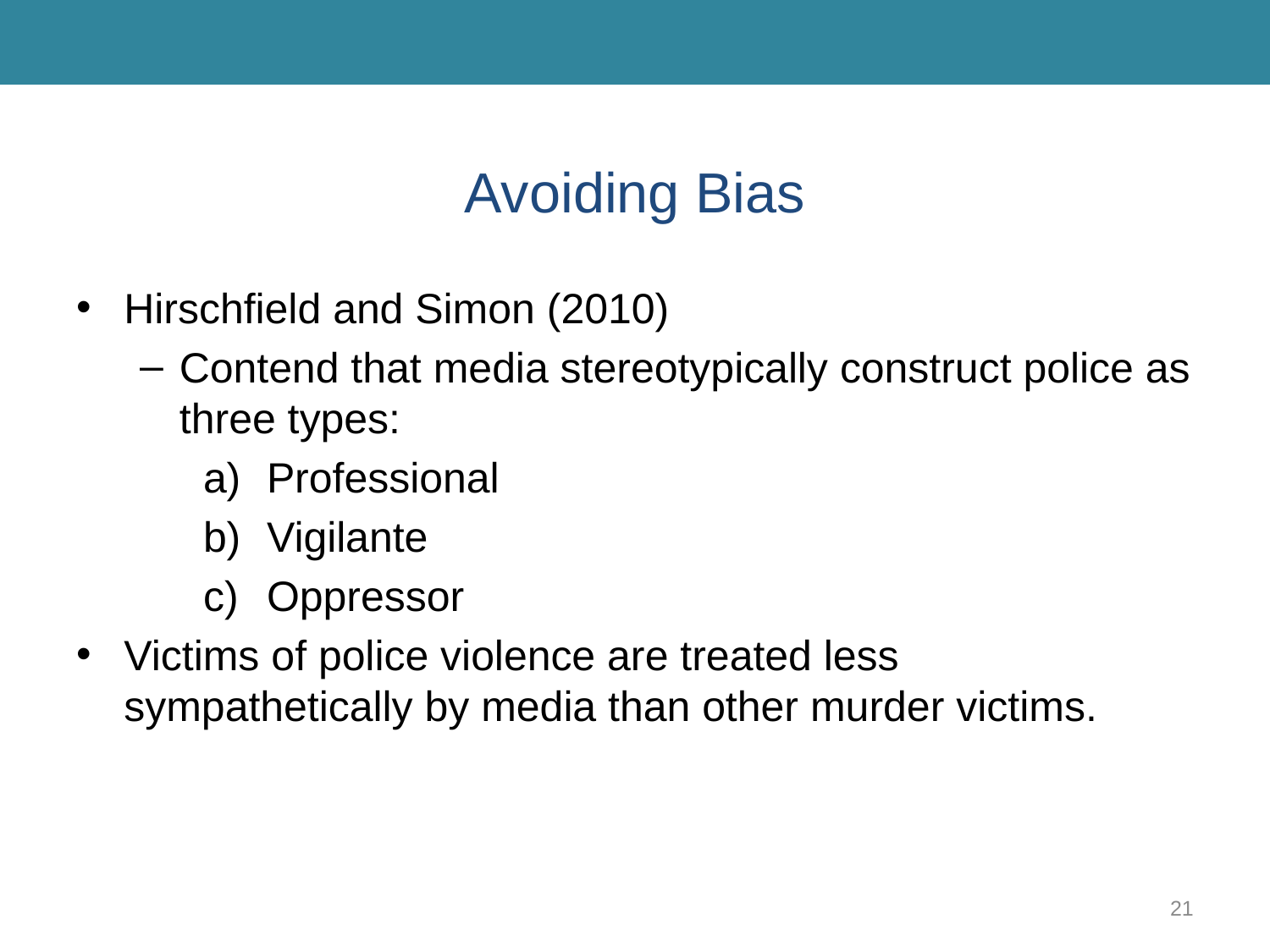

# Avoiding Bias
Hirschfield and Simon (2010)
Contend that media stereotypically construct police as three types:
Professional
Vigilante
Oppressor
Victims of police violence are treated less sympathetically by media than other murder victims.
21